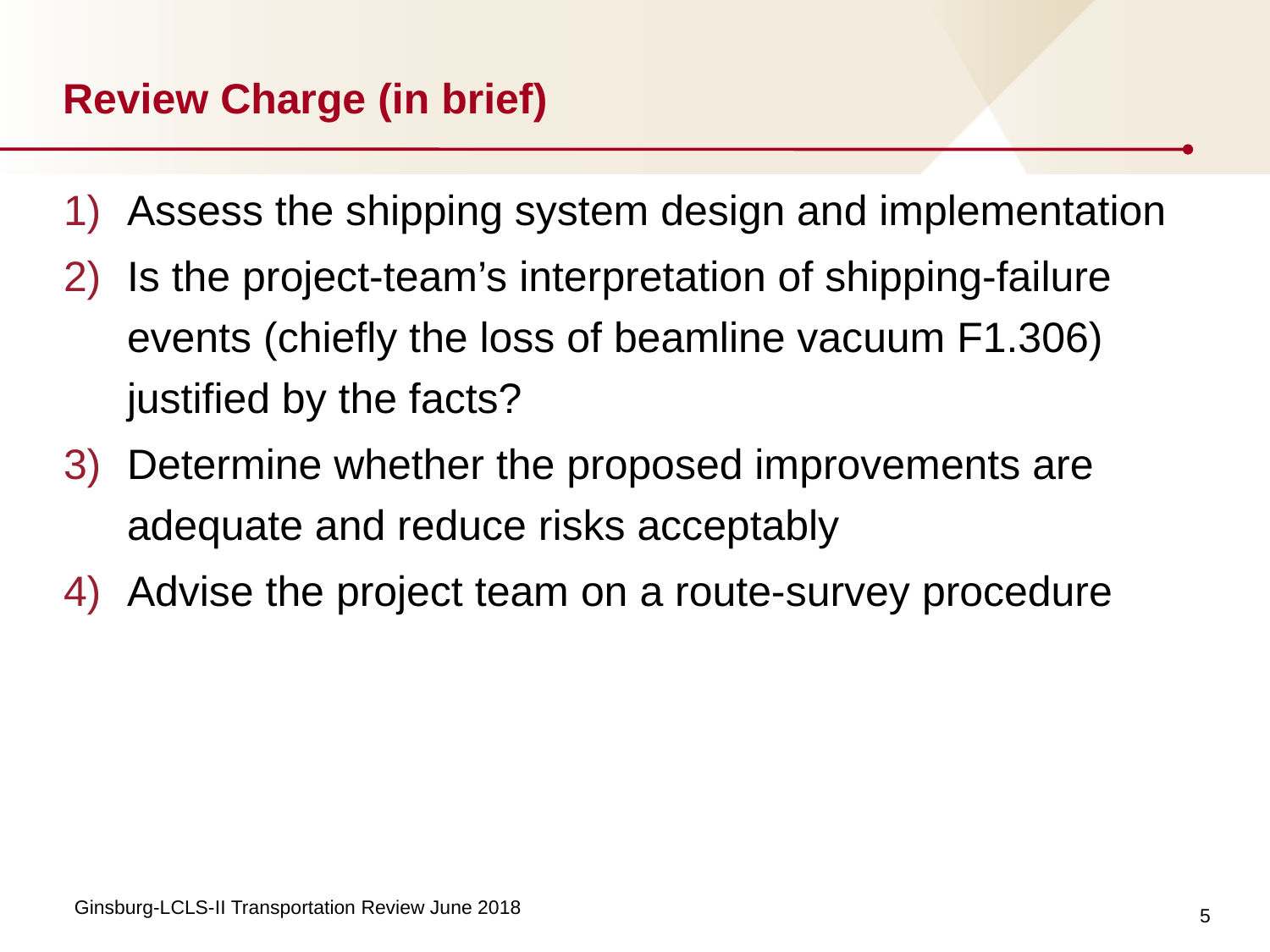

# Review Charge (in brief)
Assess the shipping system design and implementation
Is the project-team’s interpretation of shipping-failure events (chiefly the loss of beamline vacuum F1.306) justified by the facts?
Determine whether the proposed improvements are adequate and reduce risks acceptably
Advise the project team on a route-survey procedure
5
Ginsburg-LCLS-II Transportation Review June 2018